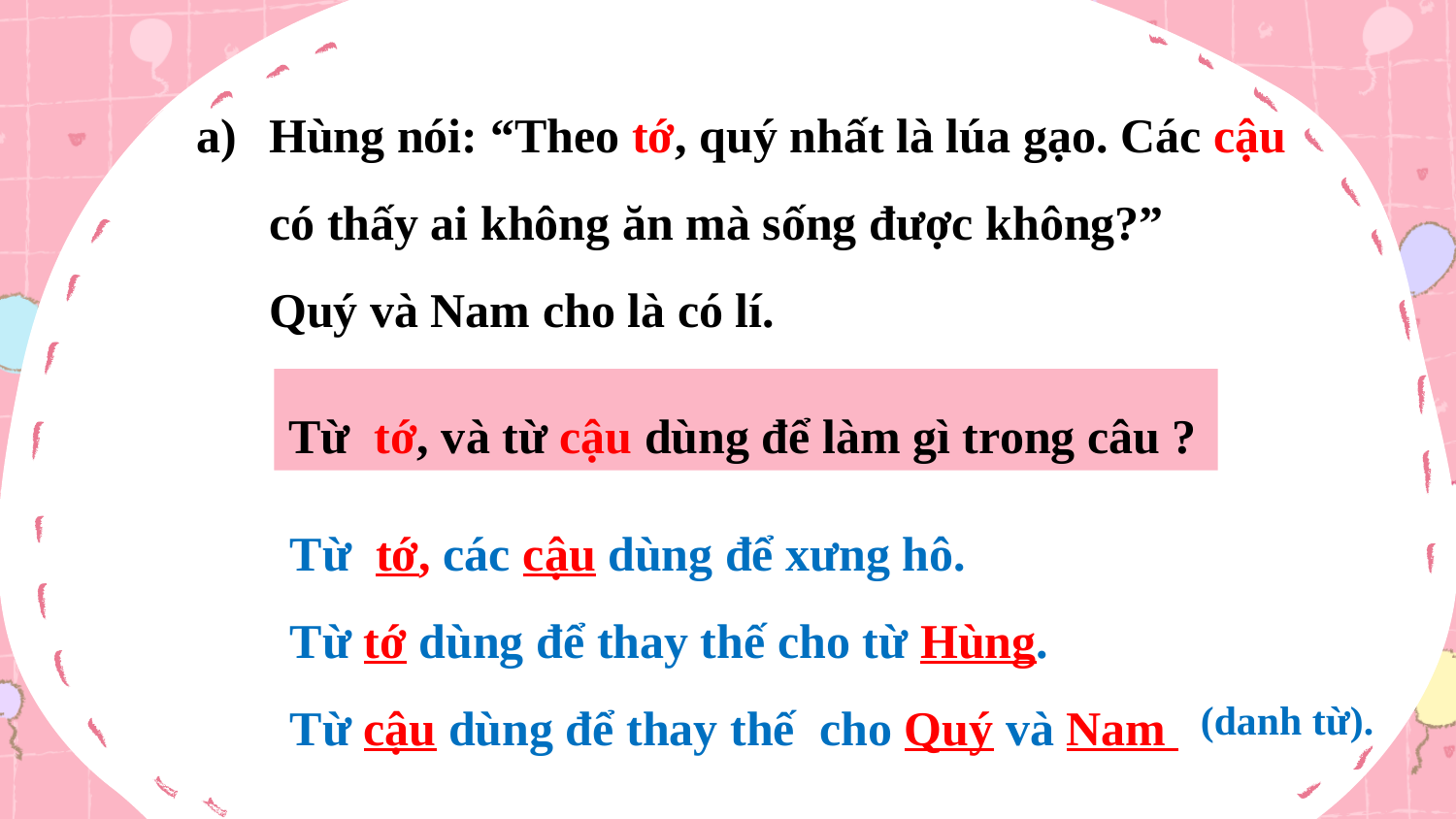

Hùng nói: “Theo tớ, quý nhất là lúa gạo. Các cậu có thấy ai không ăn mà sống được không?”
      Quý và Nam cho là có lí.

Từ  tớ, và từ cậu dùng để làm gì trong câu ?
Từ  tớ, các cậu dùng để xưng hô.
Từ tớ dùng để thay thế cho từ Hùng.
Từ cậu dùng để thay thế  cho Quý và Nam
(danh từ).